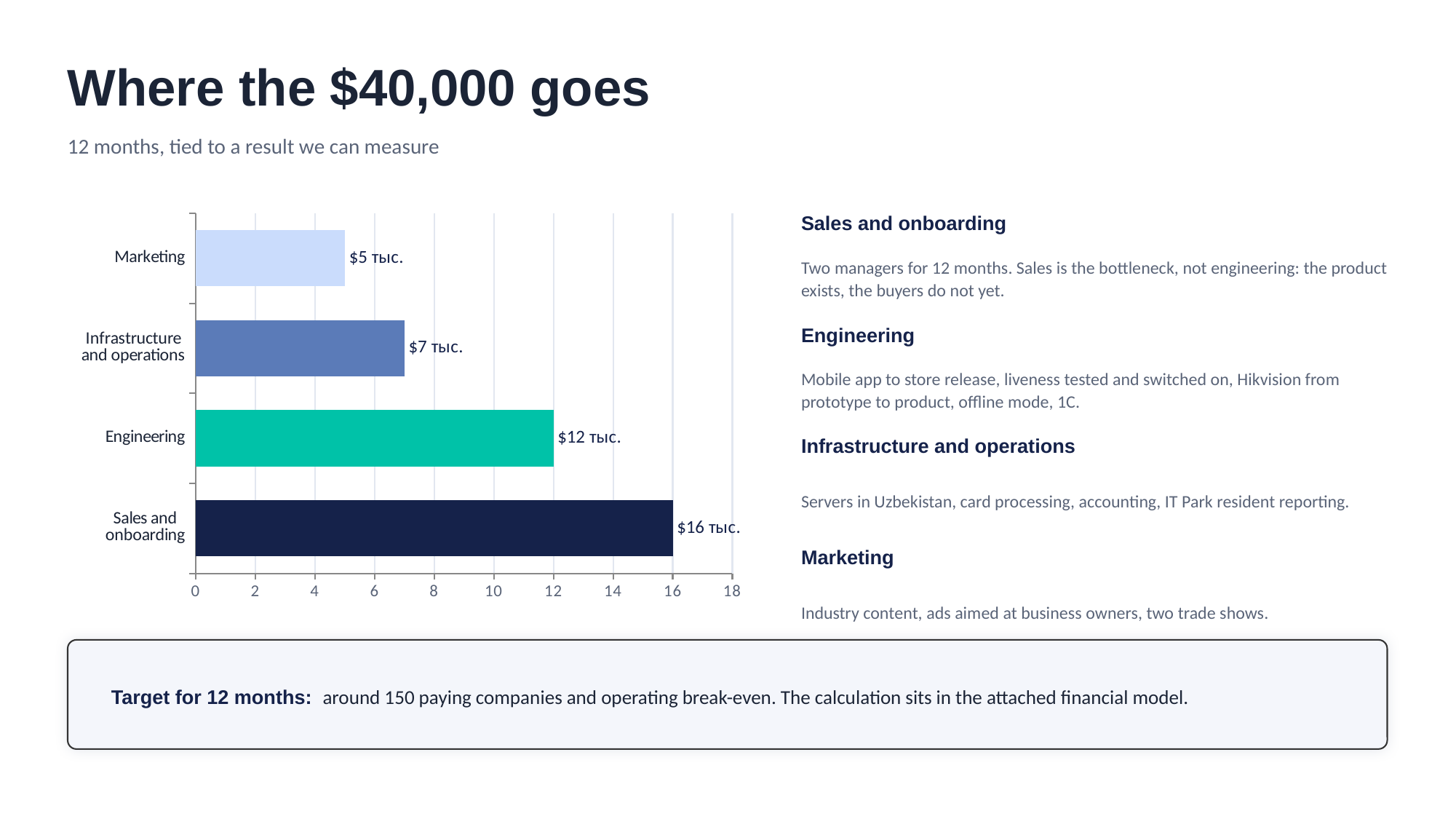

Where the $40,000 goes
12 months, tied to a result we can measure

### Chart

| Category | $ thousand |
|---|---|
| Sales and
onboarding | 16.0 |
| Engineering | 12.0 |
| Infrastructure
and operations | 7.0 |
| Marketing | 5.0 |
Sales and onboarding
Two managers for 12 months. Sales is the bottleneck, not engineering: the product exists, the buyers do not yet.
Engineering
Mobile app to store release, liveness tested and switched on, Hikvision from prototype to product, offline mode, 1C.
Infrastructure and operations
Servers in Uzbekistan, card processing, accounting, IT Park resident reporting.
Marketing
Industry content, ads aimed at business owners, two trade shows.

Target for 12 months:  around 150 paying companies and operating break-even. The calculation sits in the attached financial model.